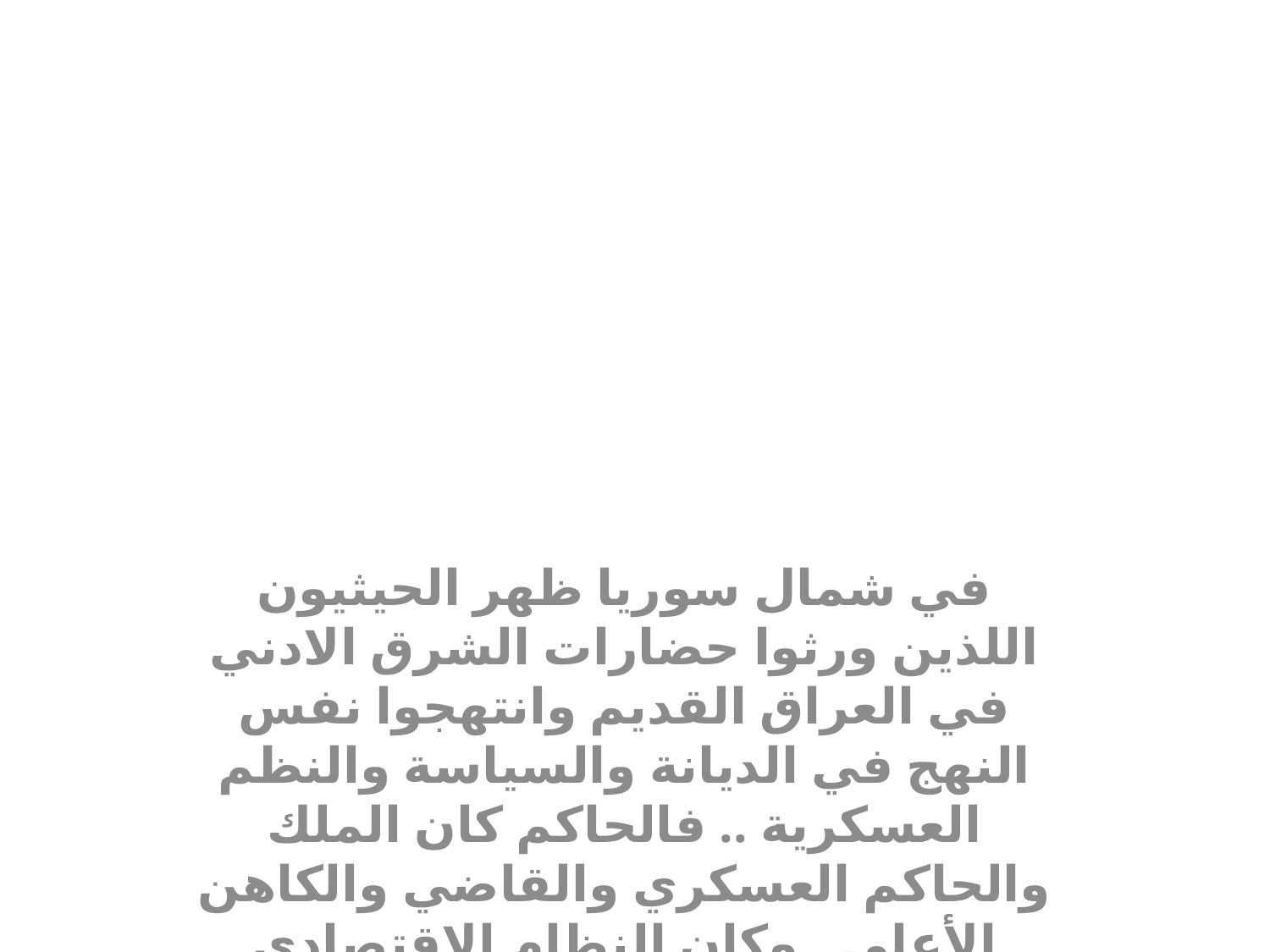

#
في شمال سوريا ظهر الحيثيون اللذين ورثوا حضارات الشرق الادني في العراق القديم وانتهجوا نفس النهج في الديانة والسياسة والنظم العسكرية .. فالحاكم كان الملك والحاكم العسكري والقاضي والكاهن الأعلي , وكان النظام الاقتصادي نظام اقطاعي , والنظام العسكري كان يقوم علي الجديةوالتدريب والانضباط , وكانت عندهم العجلات الحربية ، أما الديانة فهي موروثة وكان لهم ثالوث مقدس يتمثل في الهة الشمس أرينا حامية التاج الملكي واله السماء أوراج والابنة ميزولا. وعبدوا ايضا عشتار وانليل .